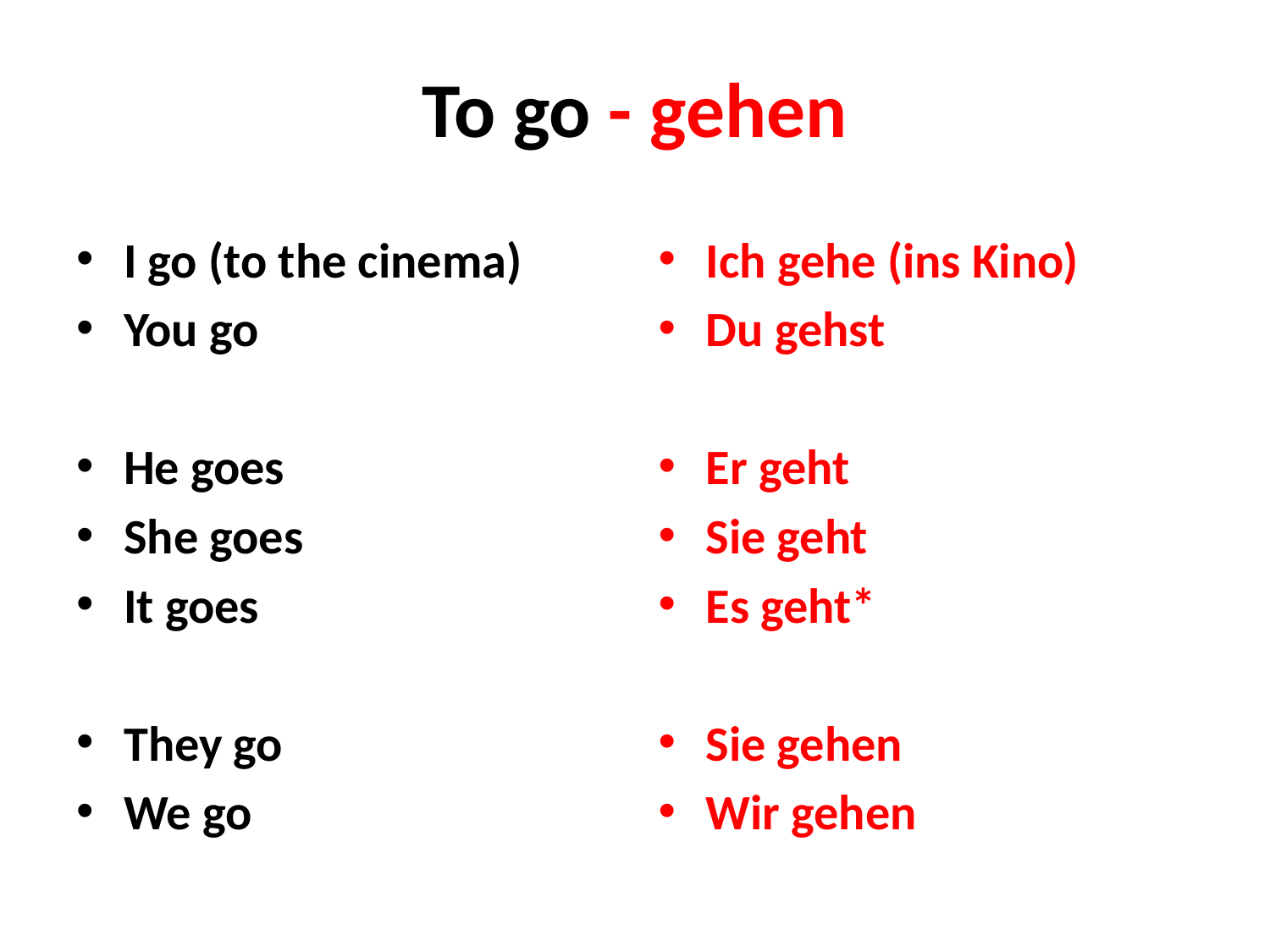

# To go - gehen
I go (to the cinema)
You go

He goes
She goes
It goes

They go
We go
Ich gehe (ins Kino)
Du gehst

Er geht
Sie geht
Es geht*

Sie gehen
Wir gehen